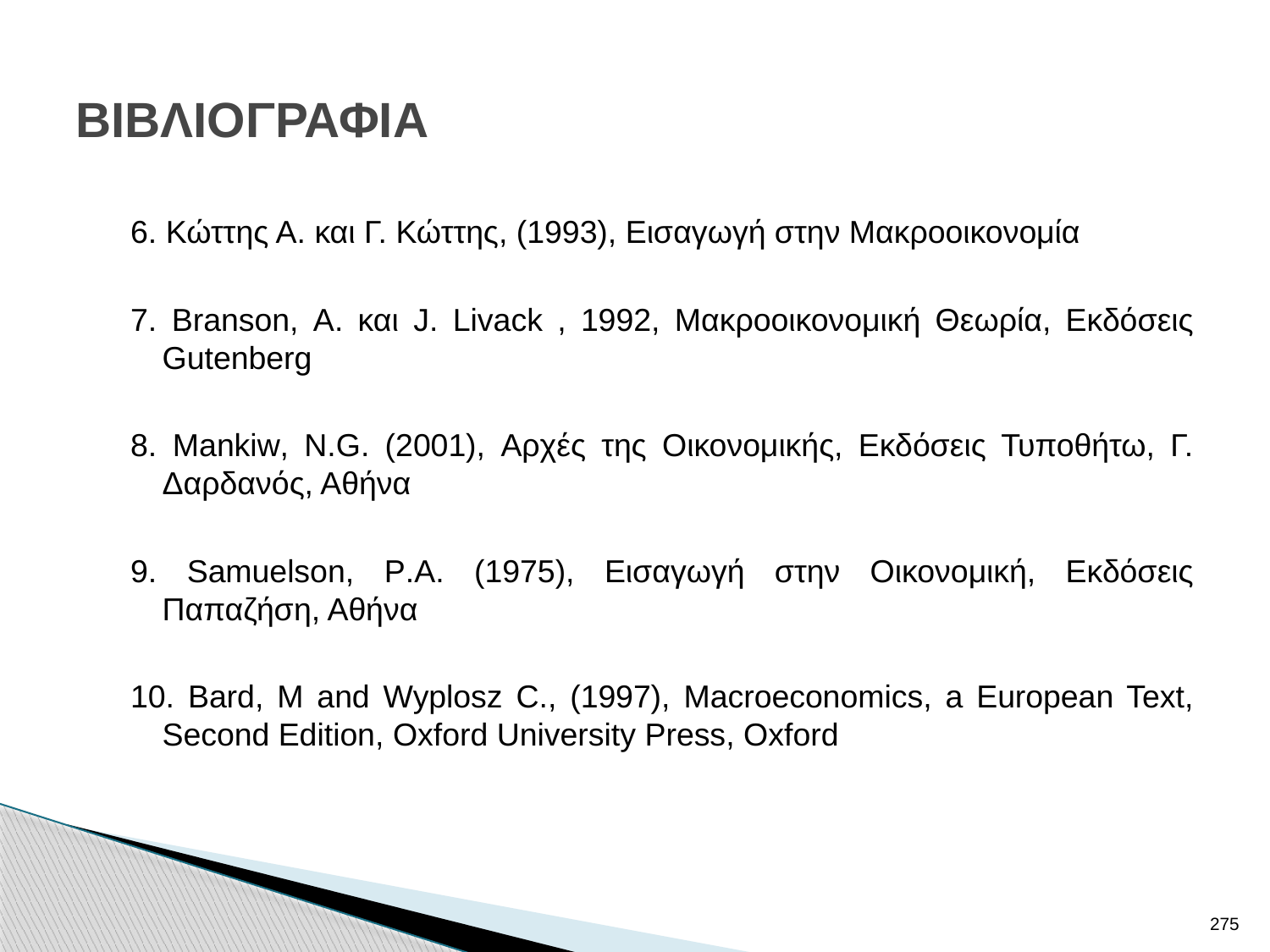

# ΒΙΒΛΙΟΓΡΑΦΙΑ
6. Κώττης Α. και Γ. Κώττης, (1993), Εισαγωγή στην Μακροοικονομία

7. Branson, A. και J. Livack , 1992, Μακροοικονομική Θεωρία, Εκδόσεις Gutenberg

8. Mankiw, N.G. (2001), Αρχές της Οικονομικής, Εκδόσεις Τυποθήτω, Γ. Δαρδανός, Αθήνα

9. Samuelson, P.A. (1975), Εισαγωγή στην Οικονομική, Εκδόσεις Παπαζήση, Αθήνα

10. Bard, M and Wyplosz C., (1997), Macroeconomics, a European Text, Second Edition, Oxford University Press, Oxford
275